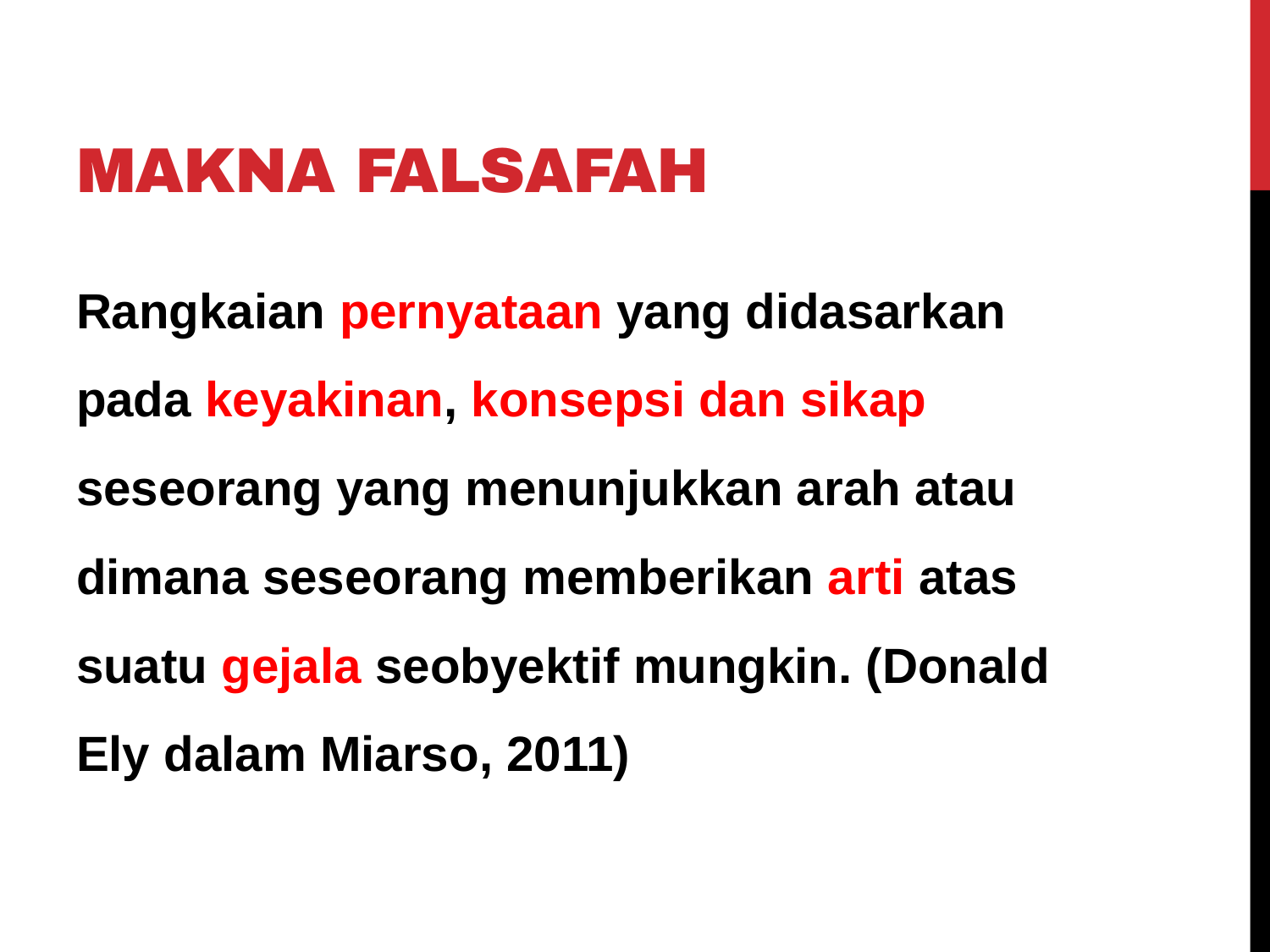

# Makna falsafah
Rangkaian pernyataan yang didasarkan pada keyakinan, konsepsi dan sikap seseorang yang menunjukkan arah atau dimana seseorang memberikan arti atas suatu gejala seobyektif mungkin. (Donald Ely dalam Miarso, 2011)